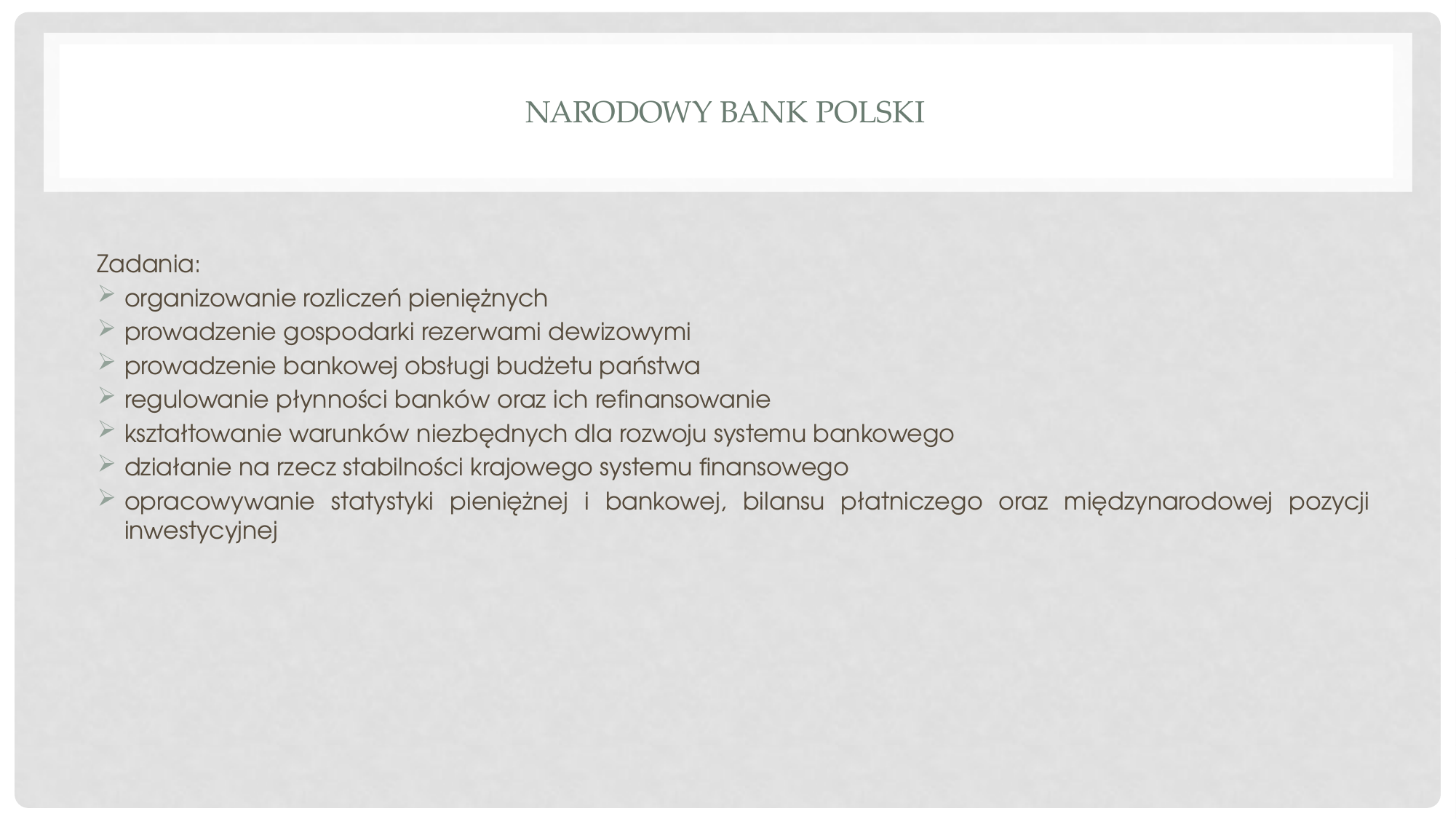

# Narodowy Bank Polski

Zadania:
organizowanie rozliczeń pieniężnych
prowadzenie gospodarki rezerwami dewizowymi
prowadzenie bankowej obsługi budżetu państwa
regulowanie płynności banków oraz ich refinansowanie
kształtowanie warunków niezbędnych dla rozwoju systemu bankowego
działanie na rzecz stabilności krajowego systemu finansowego
opracowywanie statystyki pieniężnej i bankowej, bilansu płatniczego oraz międzynarodowej pozycji inwestycyjnej